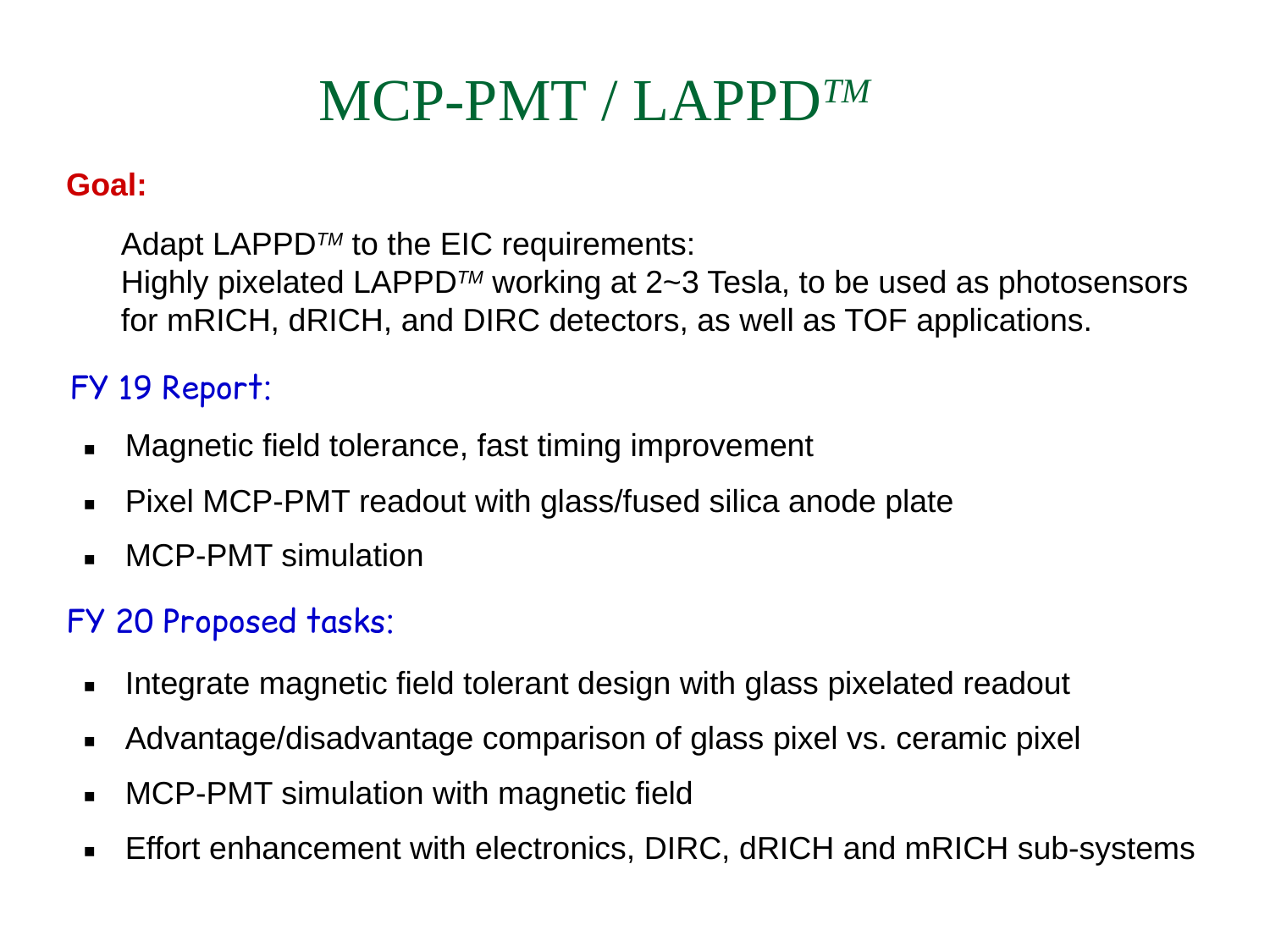

MCP-PMT / LAPPDTM
Goal:
Adapt LAPPDTM to the EIC requirements:
Highly pixelated LAPPDTM working at 2~3 Tesla, to be used as photosensors
for mRICH, dRICH, and DIRC detectors, as well as TOF applications.
FY 19 Report:
Magnetic field tolerance, fast timing improvement

Pixel MCP-PMT readout with glass/fused silica anode plate

MCP-PMT simulation
FY 20 Proposed tasks:
Integrate magnetic field tolerant design with glass pixelated readout

Advantage/disadvantage comparison of glass pixel vs. ceramic pixel

MCP-PMT simulation with magnetic field

Effort enhancement with electronics, DIRC, dRICH and mRICH sub-systems